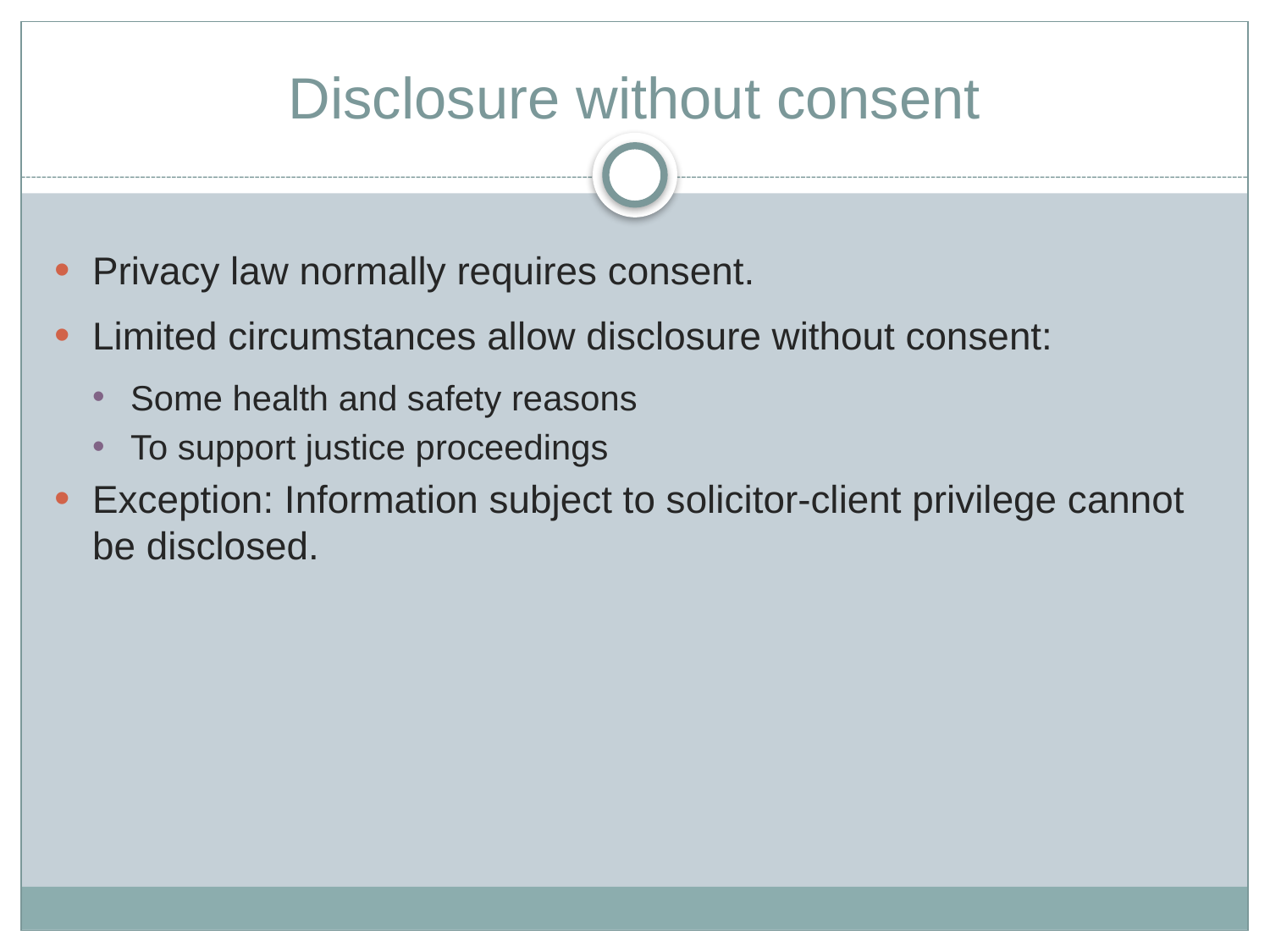

# Disclosure without consent
Privacy law normally requires consent.
Limited circumstances allow disclosure without consent:
Some health and safety reasons
To support justice proceedings
Exception: Information subject to solicitor-client privilege cannot be disclosed.